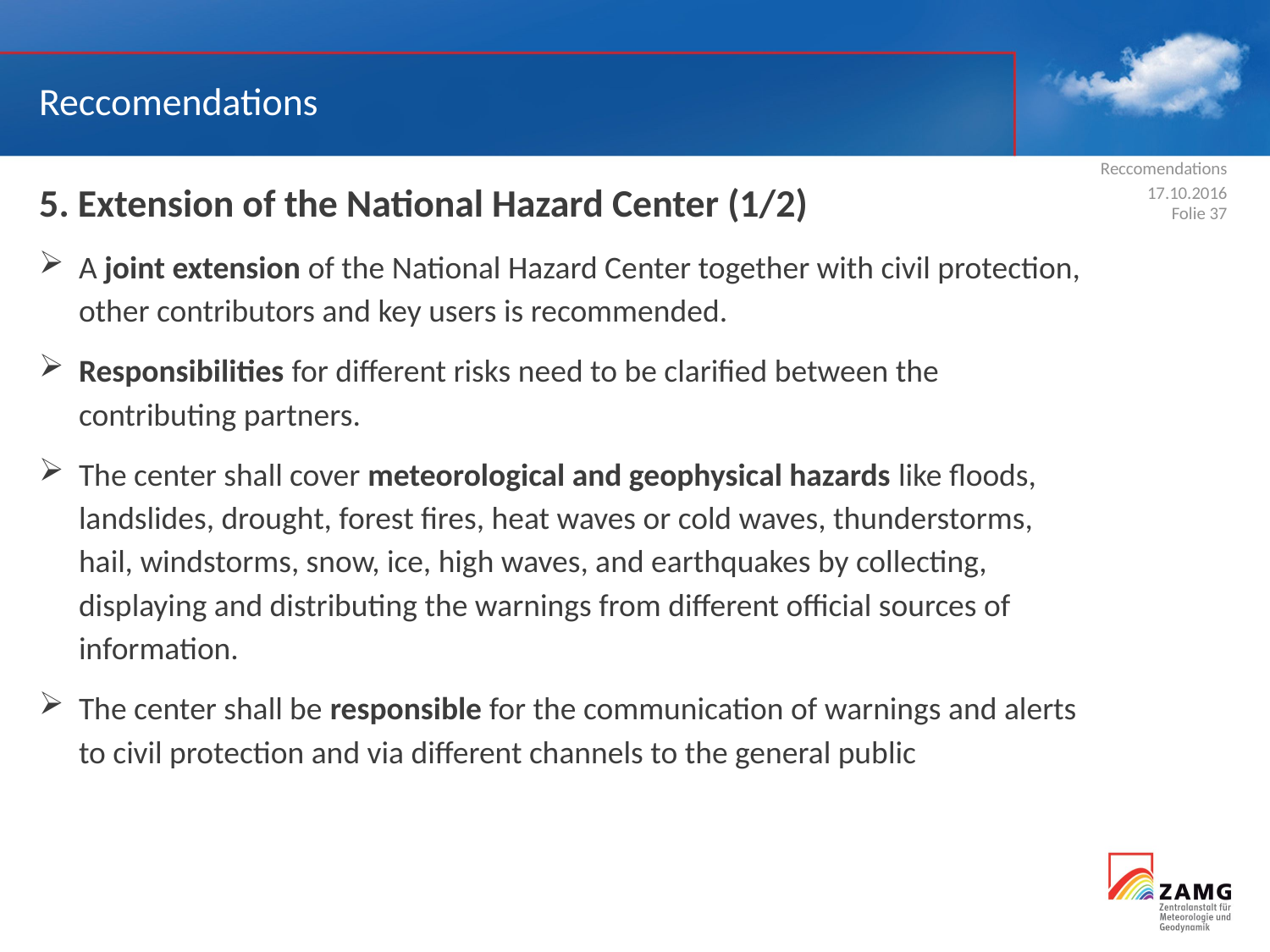

Reccomendations
Reccomendations
5. Extension of the National Hazard Center (1/2)
A joint extension of the National Hazard Center together with civil protection, other contributors and key users is recommended.
Responsibilities for different risks need to be clarified between the contributing partners.
The center shall cover meteorological and geophysical hazards like floods, landslides, drought, forest fires, heat waves or cold waves, thunderstorms, hail, windstorms, snow, ice, high waves, and earthquakes by collecting, displaying and distributing the warnings from different official sources of information.
The center shall be responsible for the communication of warnings and alerts to civil protection and via different channels to the general public
17.10.2016
Folie 37